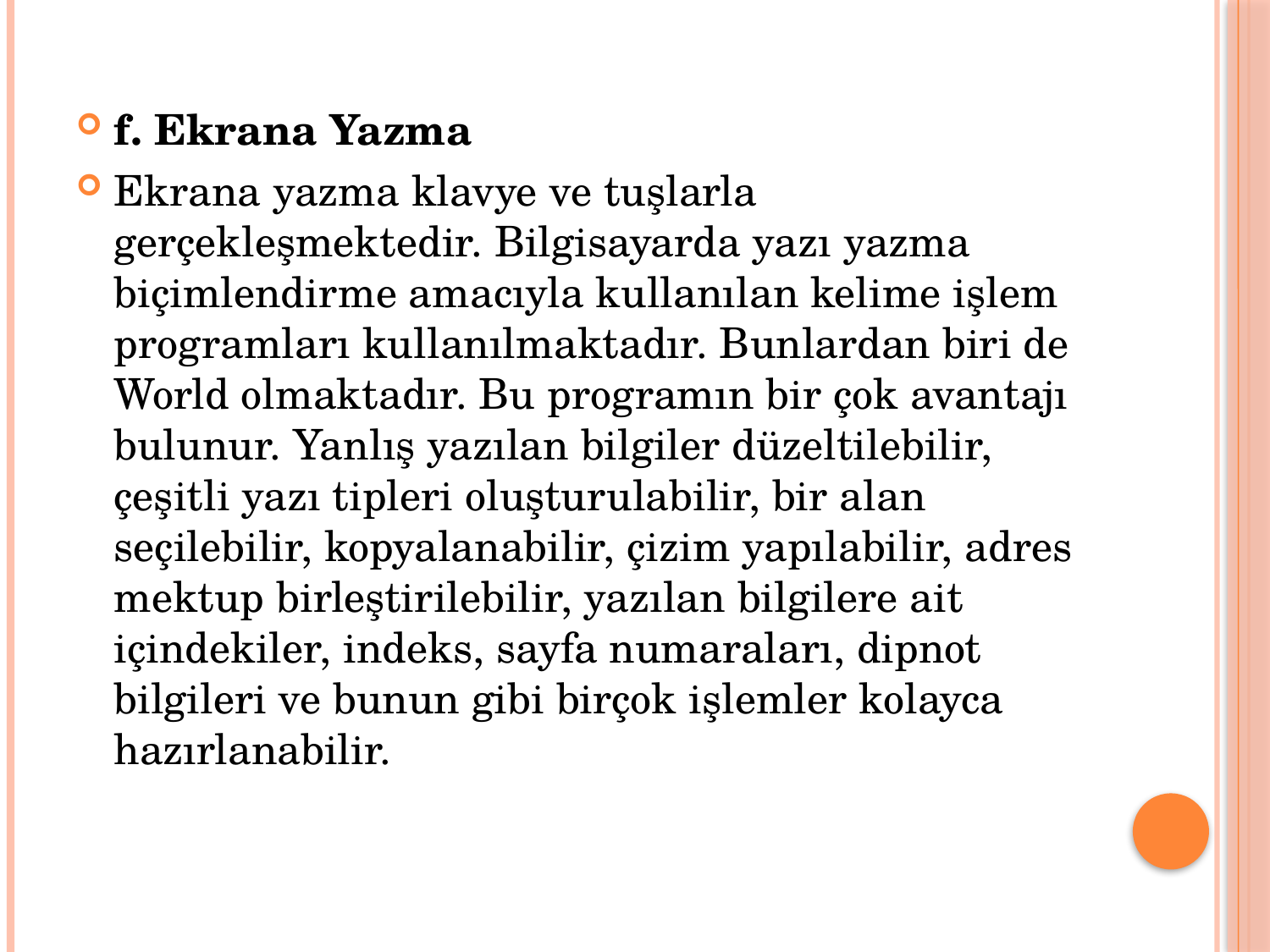

f. Ekrana Yazma
Ekrana yazma klavye ve tuşlarla gerçekleşmektedir. Bilgisayarda yazı yazma biçimlendirme amacıyla kullanılan kelime işlem programları kullanılmaktadır. Bunlardan biri de World olmaktadır. Bu programın bir çok avantajı bulunur. Yanlış yazılan bilgiler düzeltilebilir, çeşitli yazı tipleri oluşturulabilir, bir alan seçilebilir, kopyalanabilir, çizim yapılabilir, adres mektup birleştirilebilir, yazılan bilgilere ait içindekiler, indeks, sayfa numaraları, dipnot bilgileri ve bunun gibi birçok işlemler kolayca hazırlanabilir.